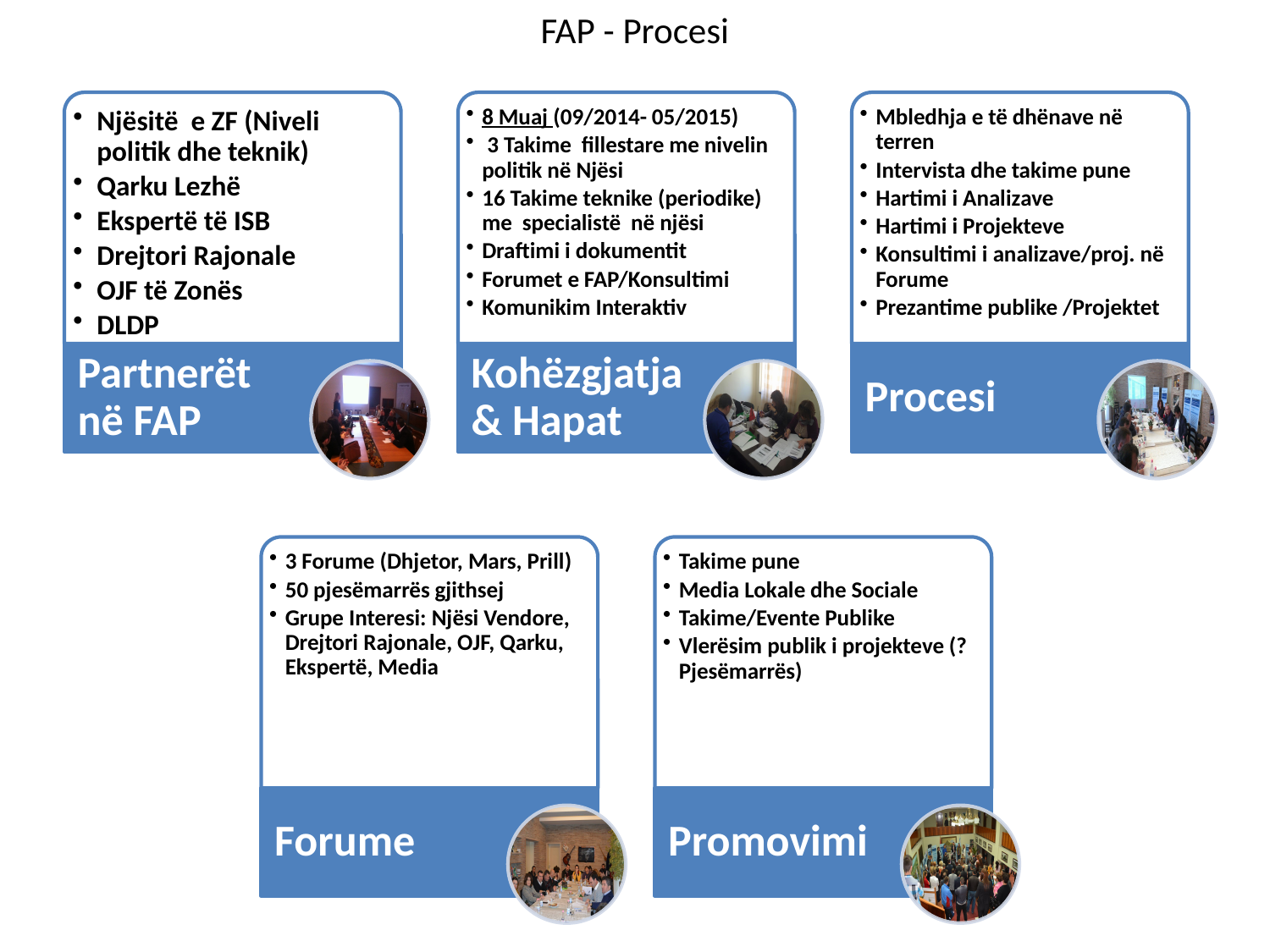

# FAP - Procesi
Njësitë  e ZF (Niveli politik dhe teknik)
Qarku Lezhë
Ekspertë të ISB
Drejtori Rajonale
OJF të Zonës
DLDP

Partnerët në FAP
8 Muaj (09/2014- 05/2015)
 3 Takime  fillestare me nivelin politik në Njësi
16 Takime teknike (periodike) me  specialistë  në njësi
Draftimi i dokumentit
Forumet e FAP/Konsultimi
Komunikim Interaktiv
Kohëzgjatja & Hapat
Mbledhja e të dhënave në terren
Intervista dhe takime pune
Hartimi i Analizave
Hartimi i Projekteve
Konsultimi i analizave/proj. në Forume
Prezantime publike /Projektet
Procesi
3 Forume (Dhjetor, Mars, Prill)
50 pjesëmarrës gjithsej
Grupe Interesi: Njësi Vendore, Drejtori Rajonale, OJF, Qarku, Ekspertë, Media
Forume
Takime pune
Media Lokale dhe Sociale
Takime/Evente Publike
Vlerësim publik i projekteve (? Pjesëmarrës)

Promovimi